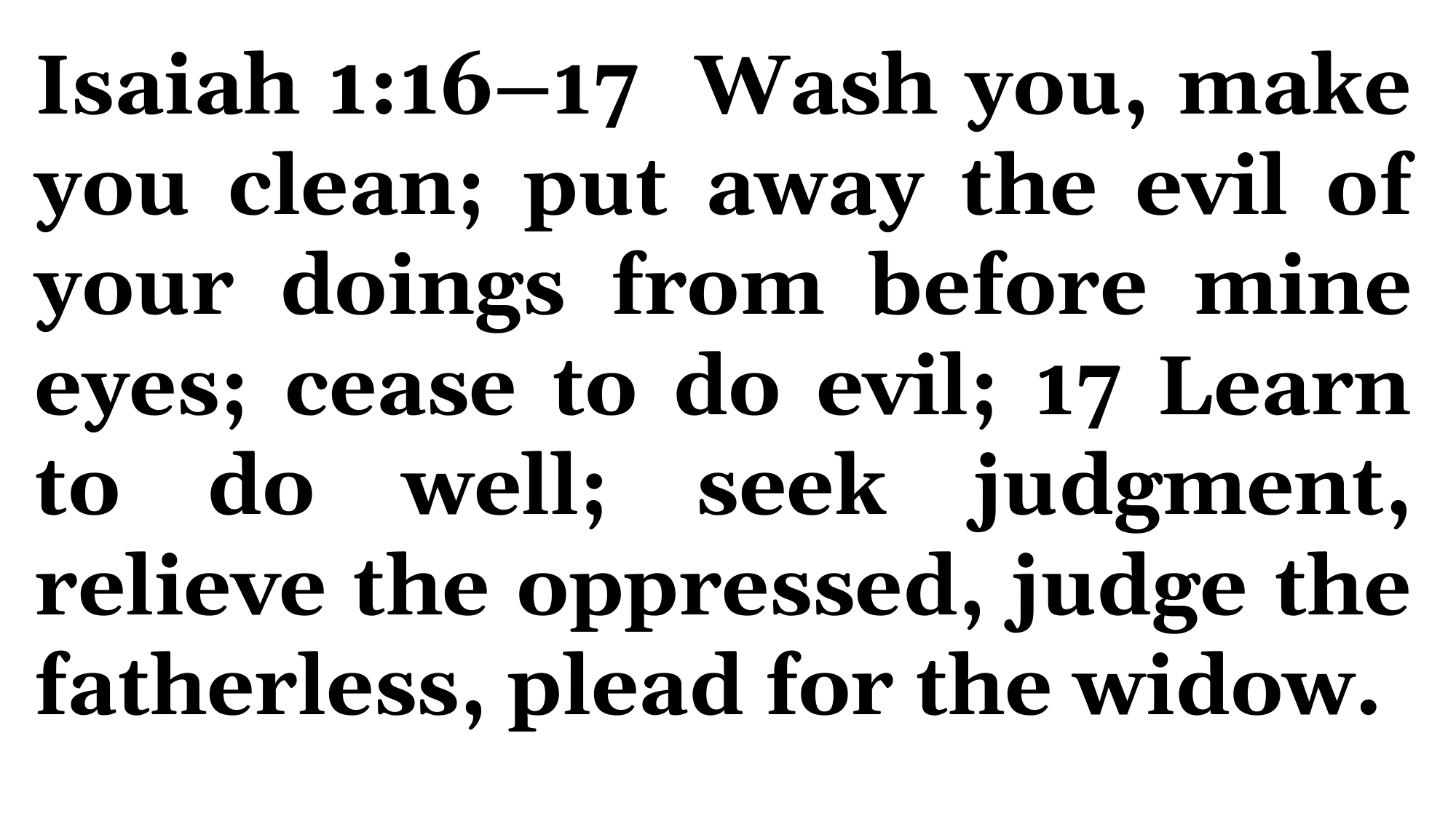

Isaiah 1:16–17  Wash you, make you clean; put away the evil of your doings from before mine eyes; cease to do evil; 17 Learn to do well; seek judgment, relieve the oppressed, judge the fatherless, plead for the widow.